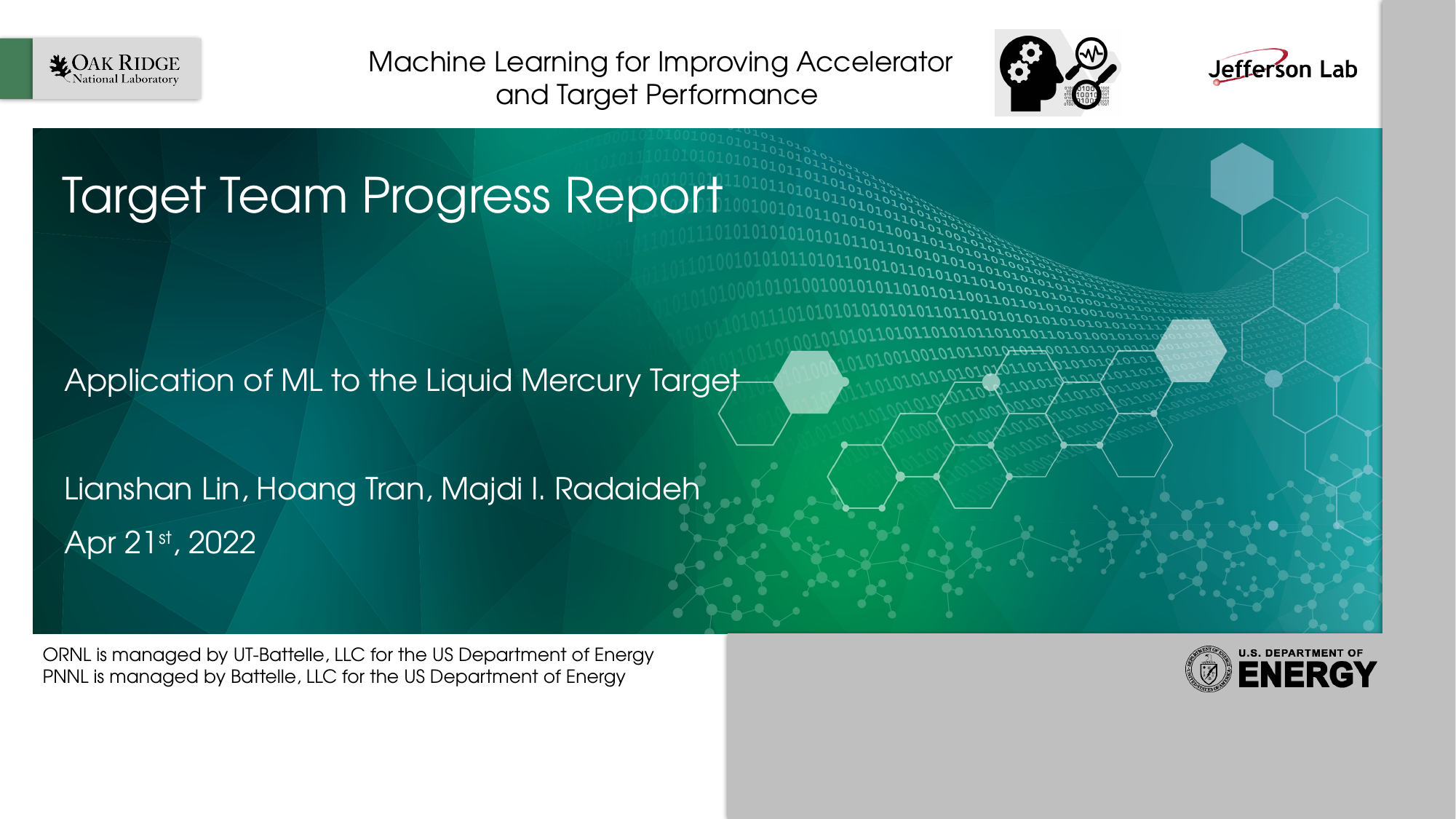

# Target Team Progress Report
Application of ML to the Liquid Mercury Target

Lianshan Lin, Hoang Tran, Majdi I. Radaideh
Apr 21st, 2022